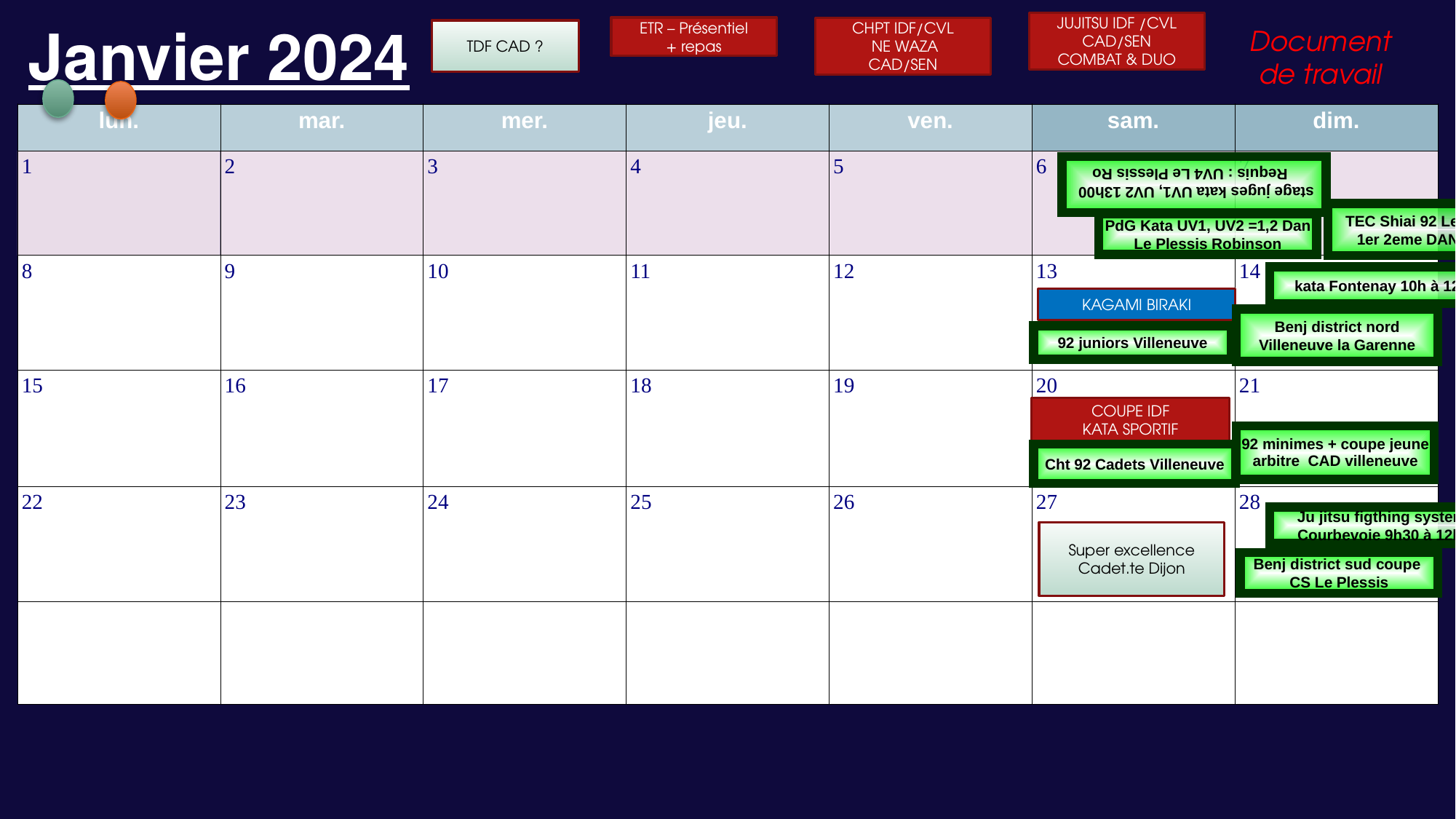

# Janvier 2024
JUJITSU IDF /CVL CAD/SEN
COMBAT & DUO
ETR – Présentiel
+ repas
CHPT IDF/CVL
 NE WAZA
CAD/SEN
Document de travail
TDF CAD ?

| lun. | mar. | mer. | jeu. | ven. | sam. | dim. |
| --- | --- | --- | --- | --- | --- | --- |
| 1 | 2 | 3 | 4 | 5 | 6 | 7 |
| 8 | 9 | 10 | 11 | 12 | 13 | 14 |
| 15 | 16 | 17 | 18 | 19 | 20 | 21 |
| 22 | 23 | 24 | 25 | 26 | 27 | 28 |
|  |  |  |  |  |  |  |
stage juges kata UV1, UV2 13h00
  Requis : UV4 Le Plessis Ro
TEC Shiai 92 Le Plessis
1er 2eme DAN MASC
PdG Kata UV1, UV2 =1,2 Dan
Le Plessis Robinson
STAGE JUGE KATA SPORTIF
 kata Fontenay 10h à 12h
KAGAMI BIRAKI

Benj district nord Villeneuve la Garenne

92 juniors Villeneuve
COUPE IDF
KATA SPORTIF
92 minimes + coupe jeune arbitre  CAD villeneuve
Cht 92 Cadets Villeneuve
CHPT France JUJITSU
Cadet/te
 Ju jitsu figthing system Courbevoie 9h30 à 12h
Super excellence Cadet.te Dijon

Benj district sud coupe
CS Le Plessis

CHPT France JUJITSU
Junior